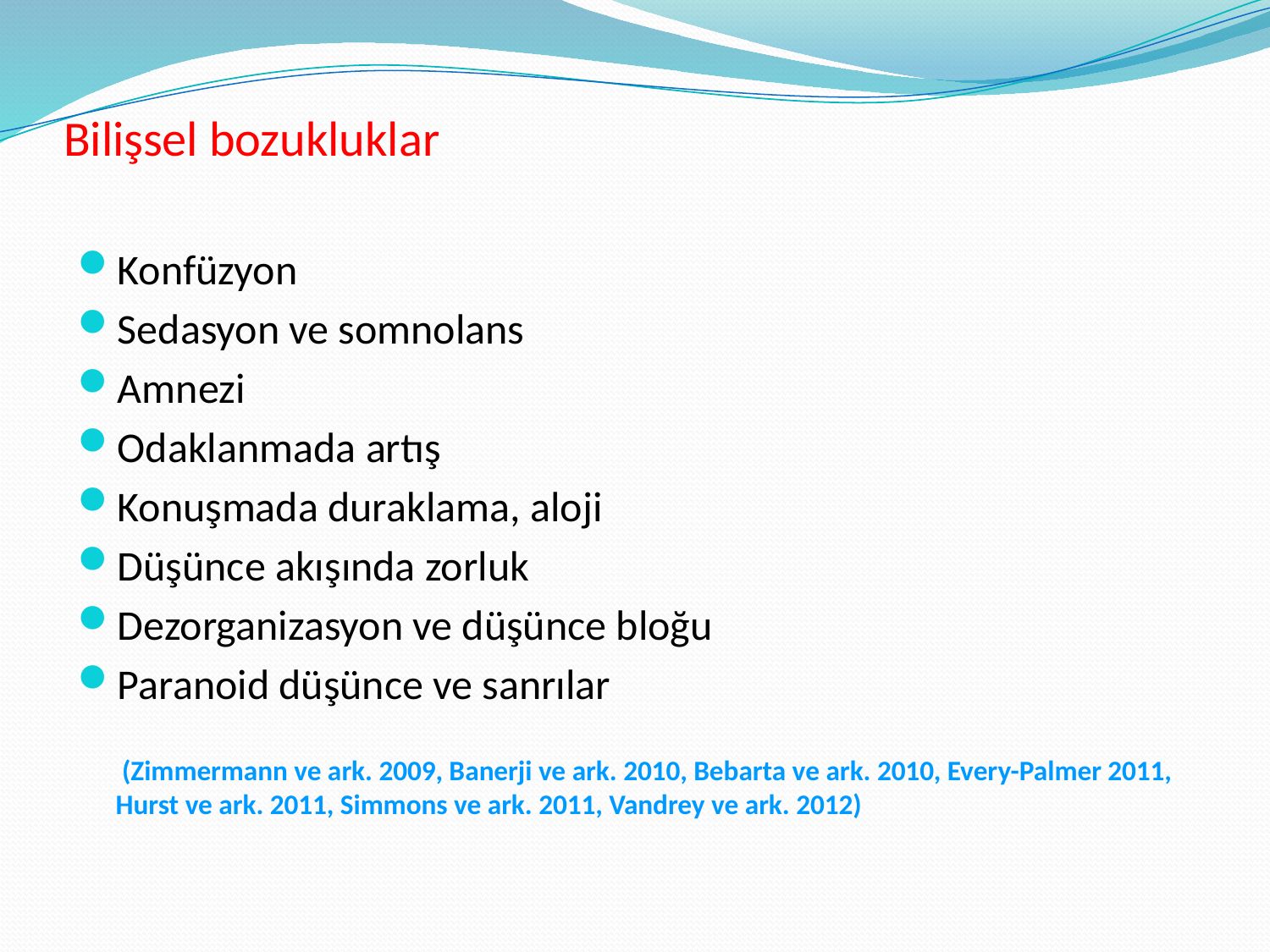

# Bilişsel bozukluklar
Konfüzyon
Sedasyon ve somnolans
Amnezi
Odaklanmada artış
Konuşmada duraklama, aloji
Düşünce akışında zorluk
Dezorganizasyon ve düşünce bloğu
Paranoid düşünce ve sanrılar

       (Zimmermann ve ark. 2009, Banerji ve ark. 2010, Bebarta ve ark. 2010, Every-Palmer 2011, Hurst ve ark. 2011, Simmons ve ark. 2011, Vandrey ve ark. 2012)